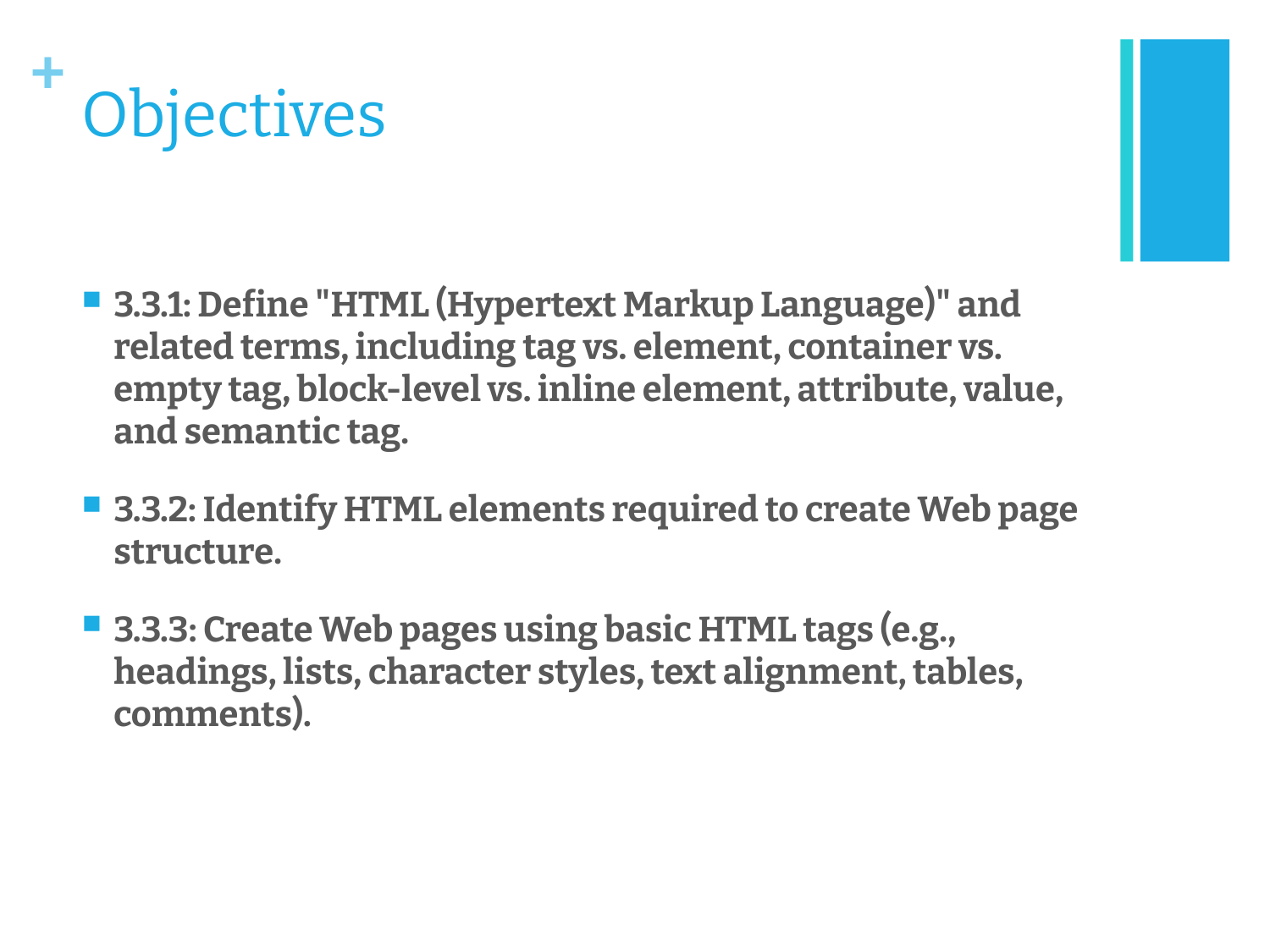

# Objectives
3.3.1: Define "HTML (Hypertext Markup Language)" and related terms, including tag vs. element, container vs. empty tag, block-level vs. inline element, attribute, value, and semantic tag.
3.3.2: Identify HTML elements required to create Web page structure.
3.3.3: Create Web pages using basic HTML tags (e.g., headings, lists, character styles, text alignment, tables, comments).